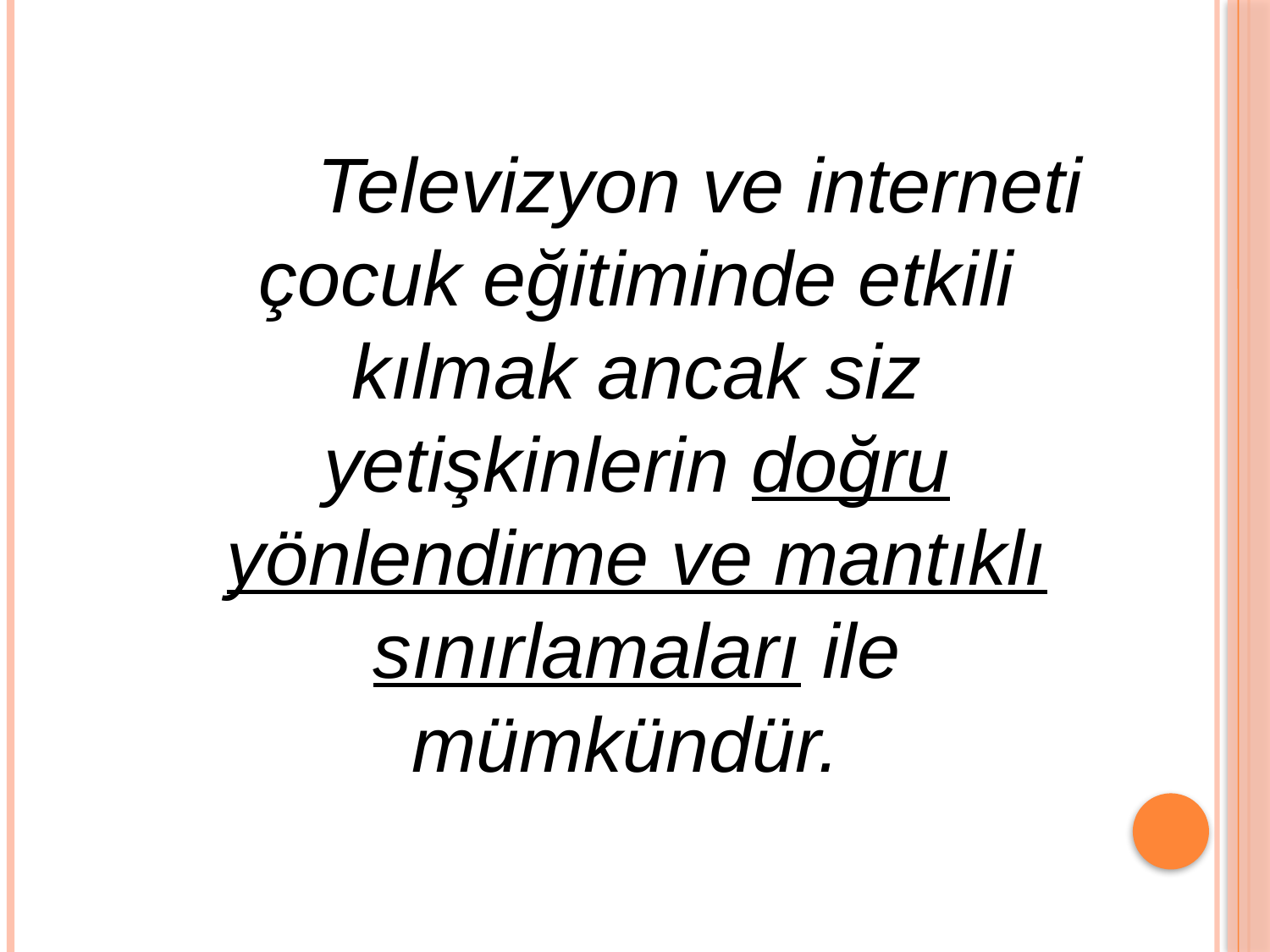

Televizyon ve interneti çocuk eğitiminde etkili kılmak ancak siz yetişkinlerin doğru yönlendirme ve mantıklı sınırlamaları ile mümkündür.